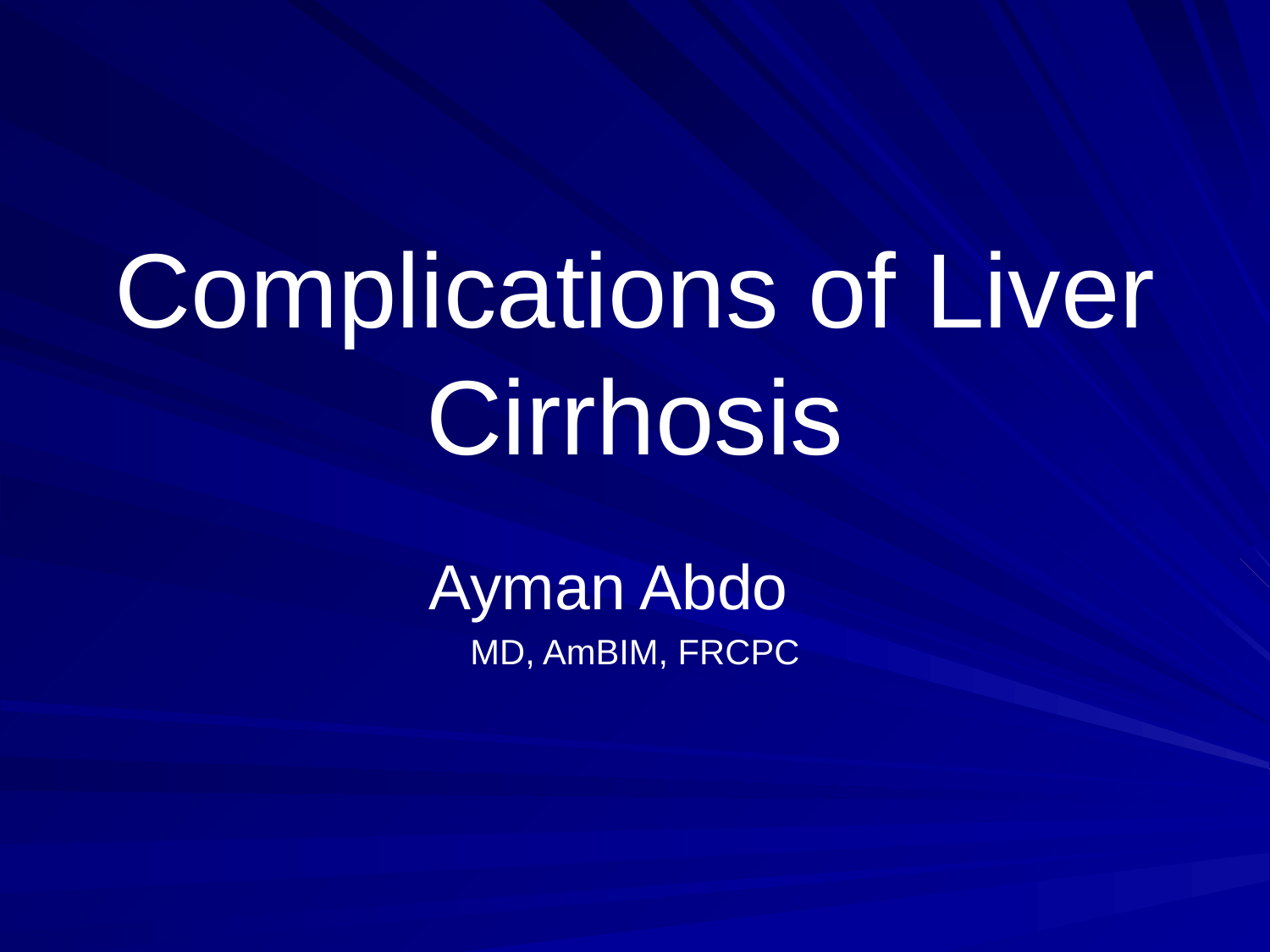

# Complications of Liver Cirrhosis
Ayman Abdo
MD, AmBIM, FRCPC